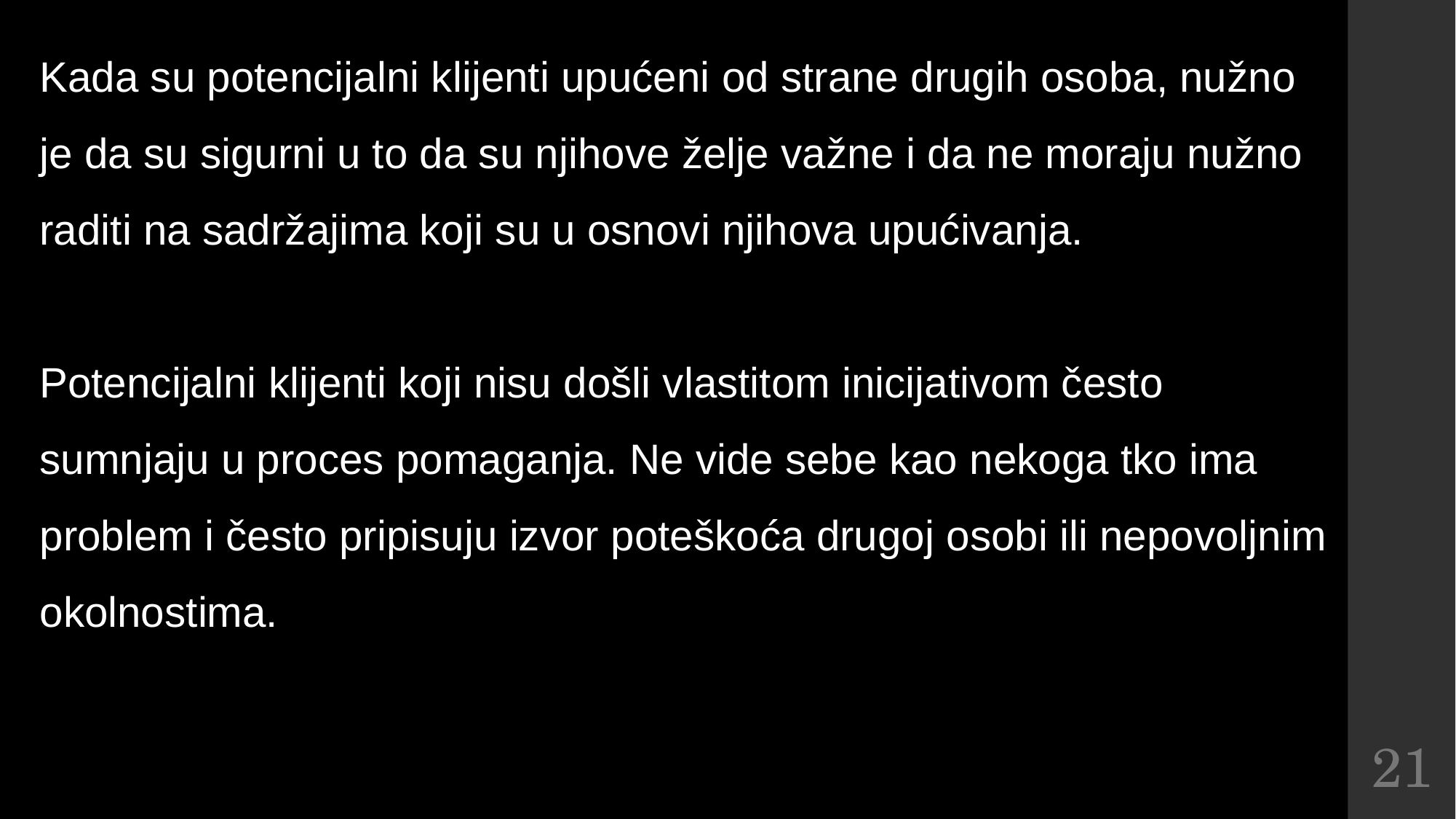

Kada su potencijalni klijenti upućeni od strane drugih osoba, nužno je da su sigurni u to da su njihove želje važne i da ne moraju nužno raditi na sadržajima koji su u osnovi njihova upućivanja.

Potencijalni klijenti koji nisu došli vlastitom inicijativom često sumnjaju u proces pomaganja. Ne vide sebe kao nekoga tko ima problem i često pripisuju izvor poteškoća drugoj osobi ili nepovoljnim okolnostima.
21